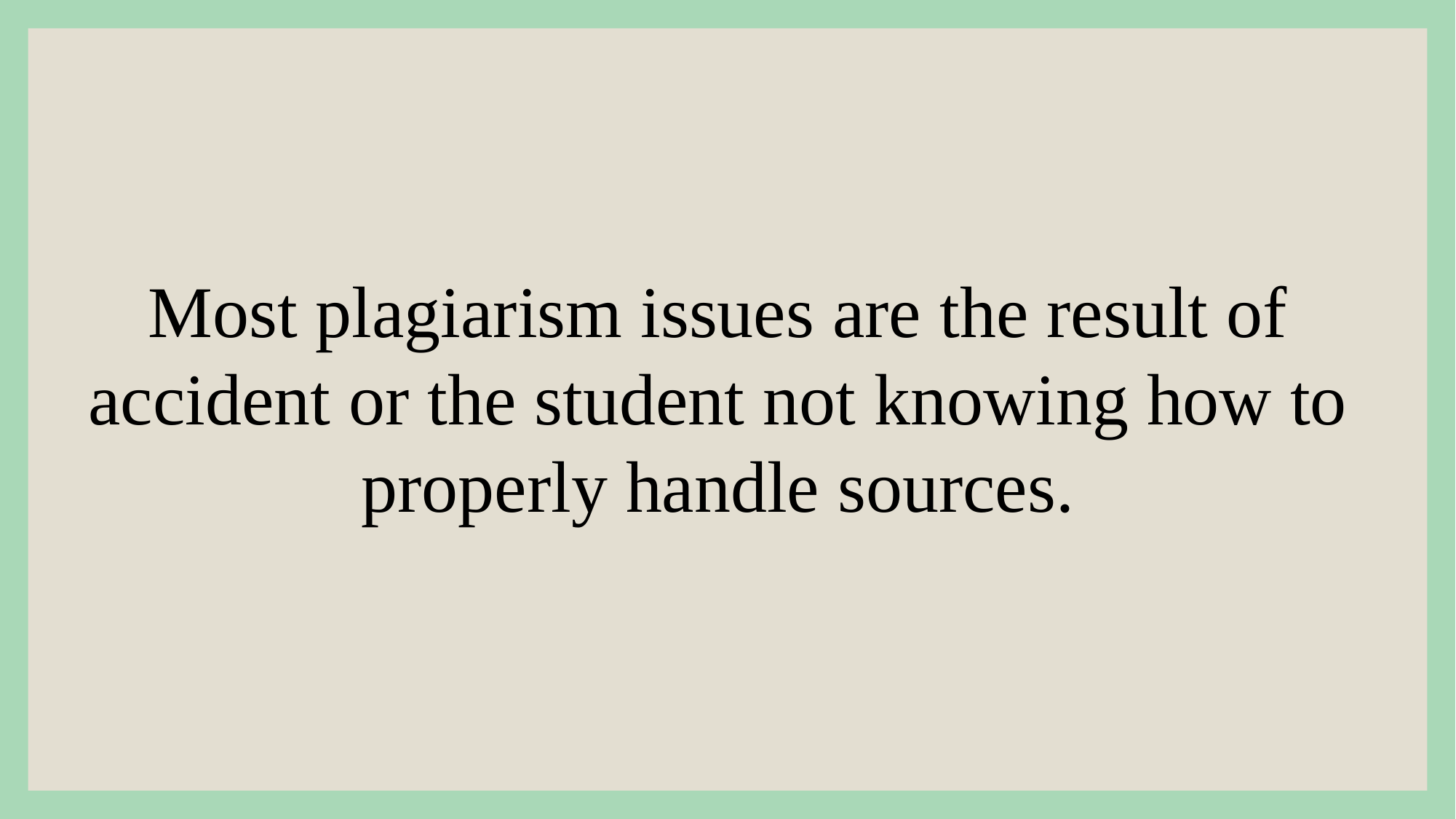

Most plagiarism issues are the result of accident or the student not knowing how to properly handle sources.